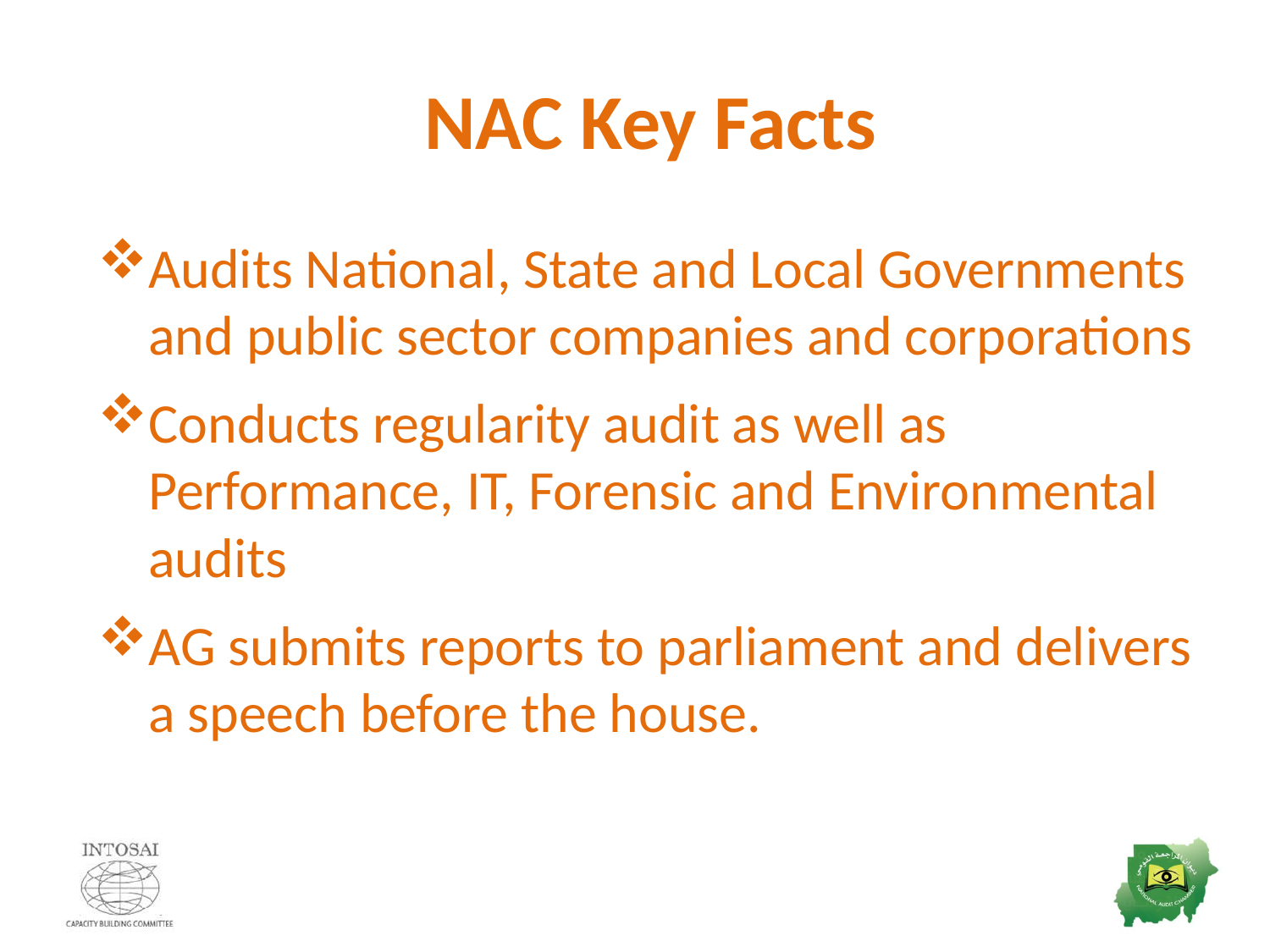

# NAC Key Facts
Audits National, State and Local Governments and public sector companies and corporations
Conducts regularity audit as well as Performance, IT, Forensic and Environmental audits
AG submits reports to parliament and delivers a speech before the house.